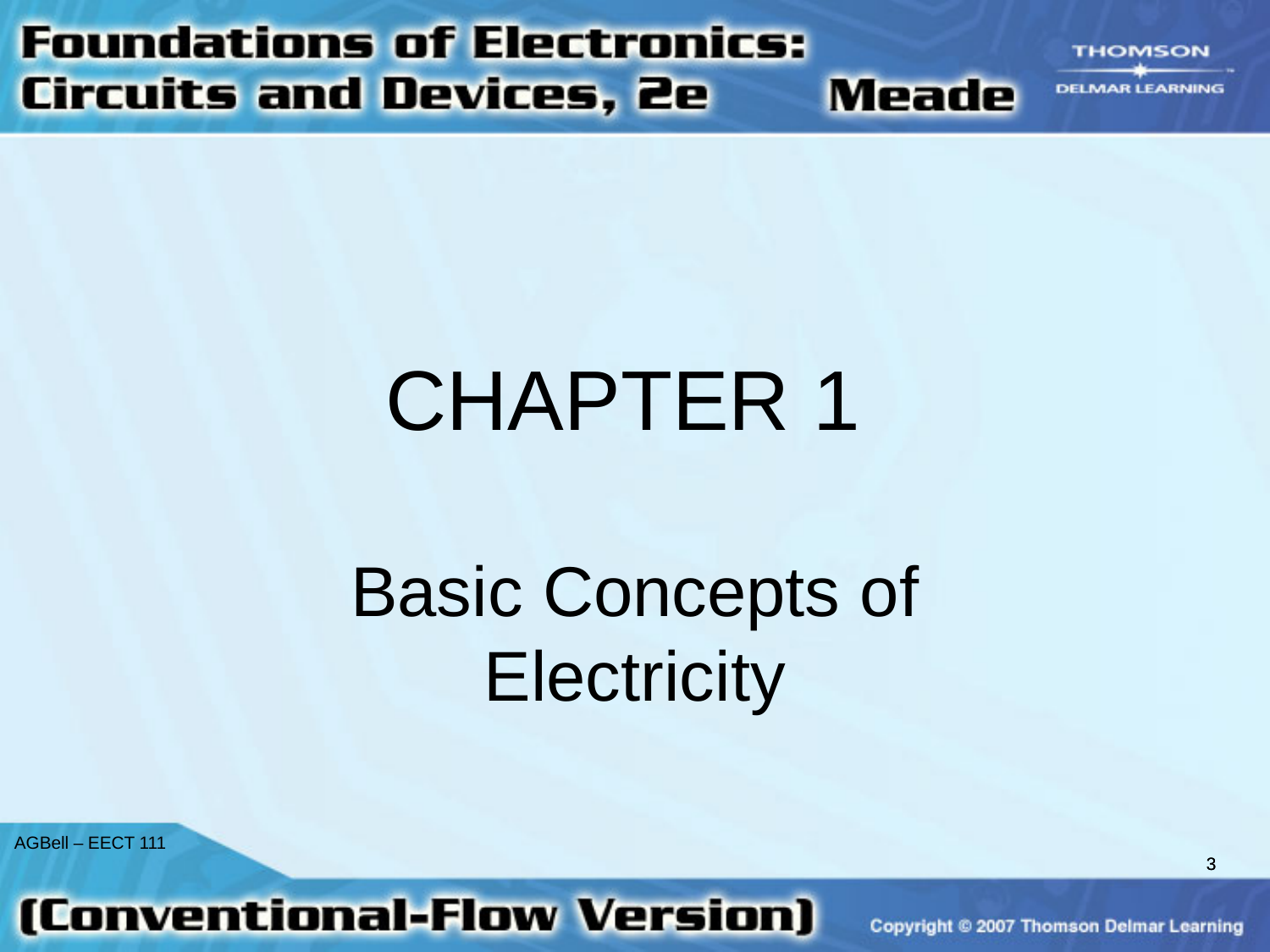

# CHAPTER 1
Basic Concepts of Electricity